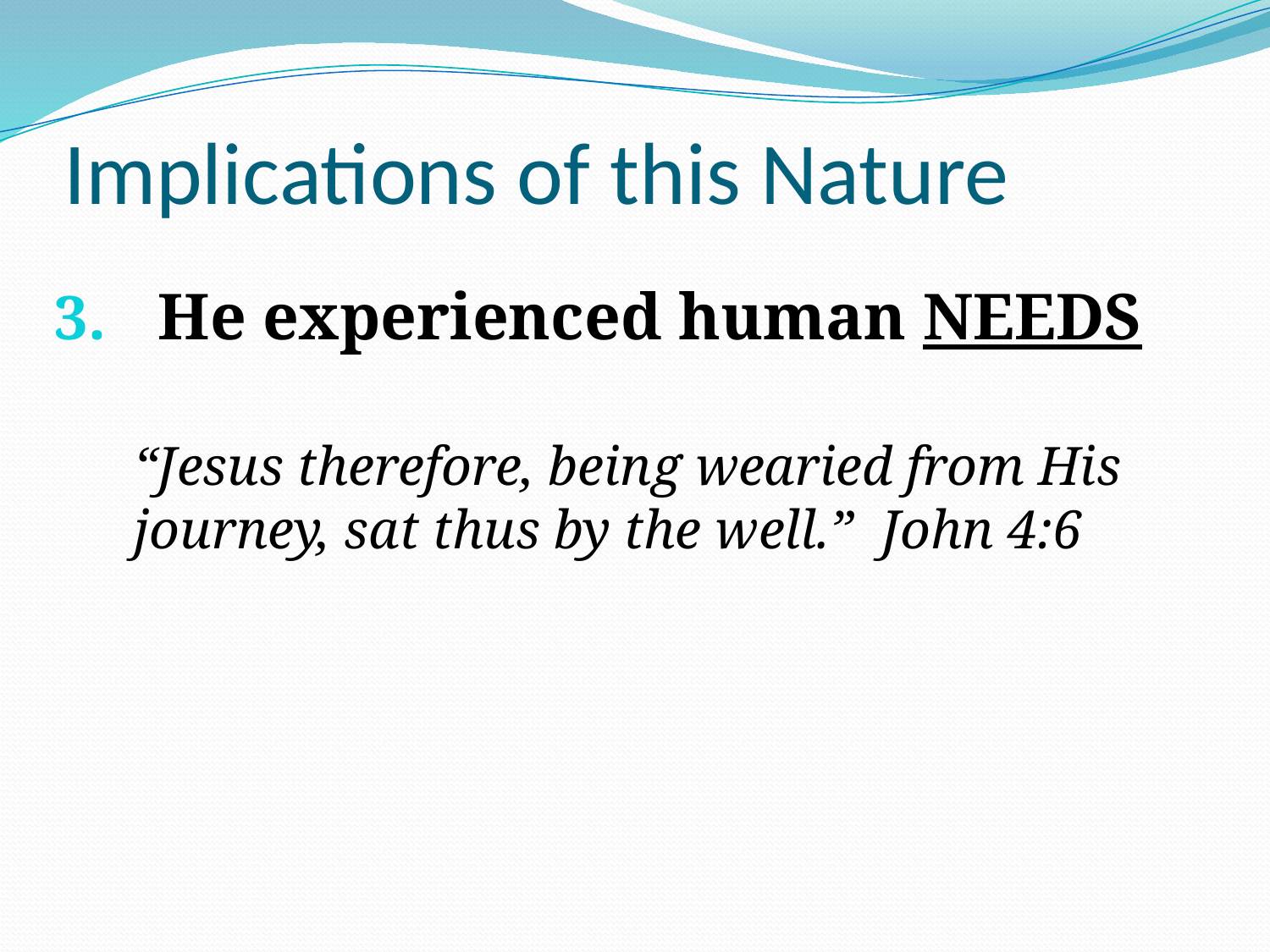

# Implications of this Nature
He experienced human NEEDS

	“Jesus therefore, being wearied from His journey, sat thus by the well.”  John 4:6